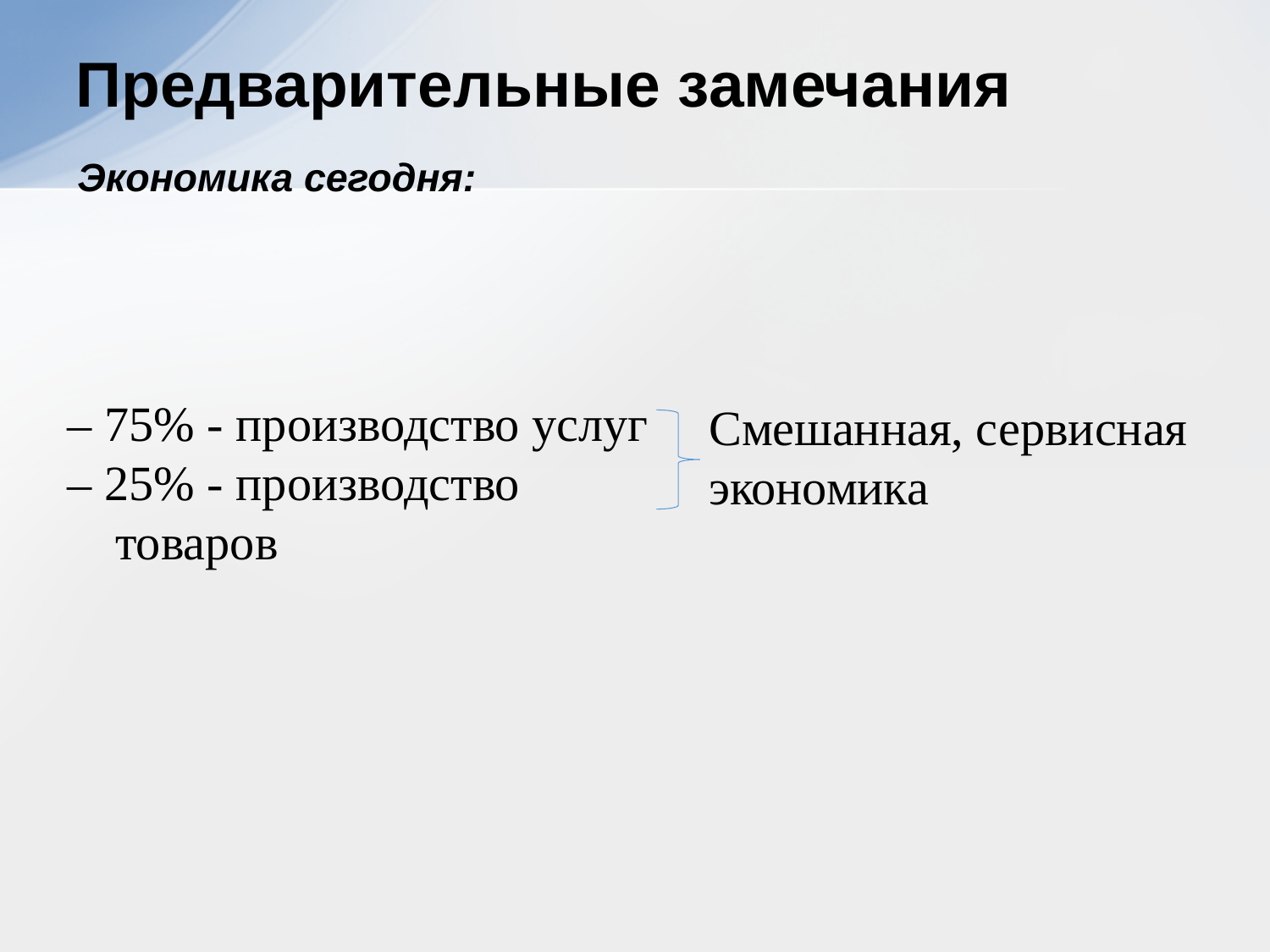

# Предварительные замечания

Экономика сегодня:
– 75% - производство услуг
– 25% - производство товаров
Смешанная, сервисная
экономика